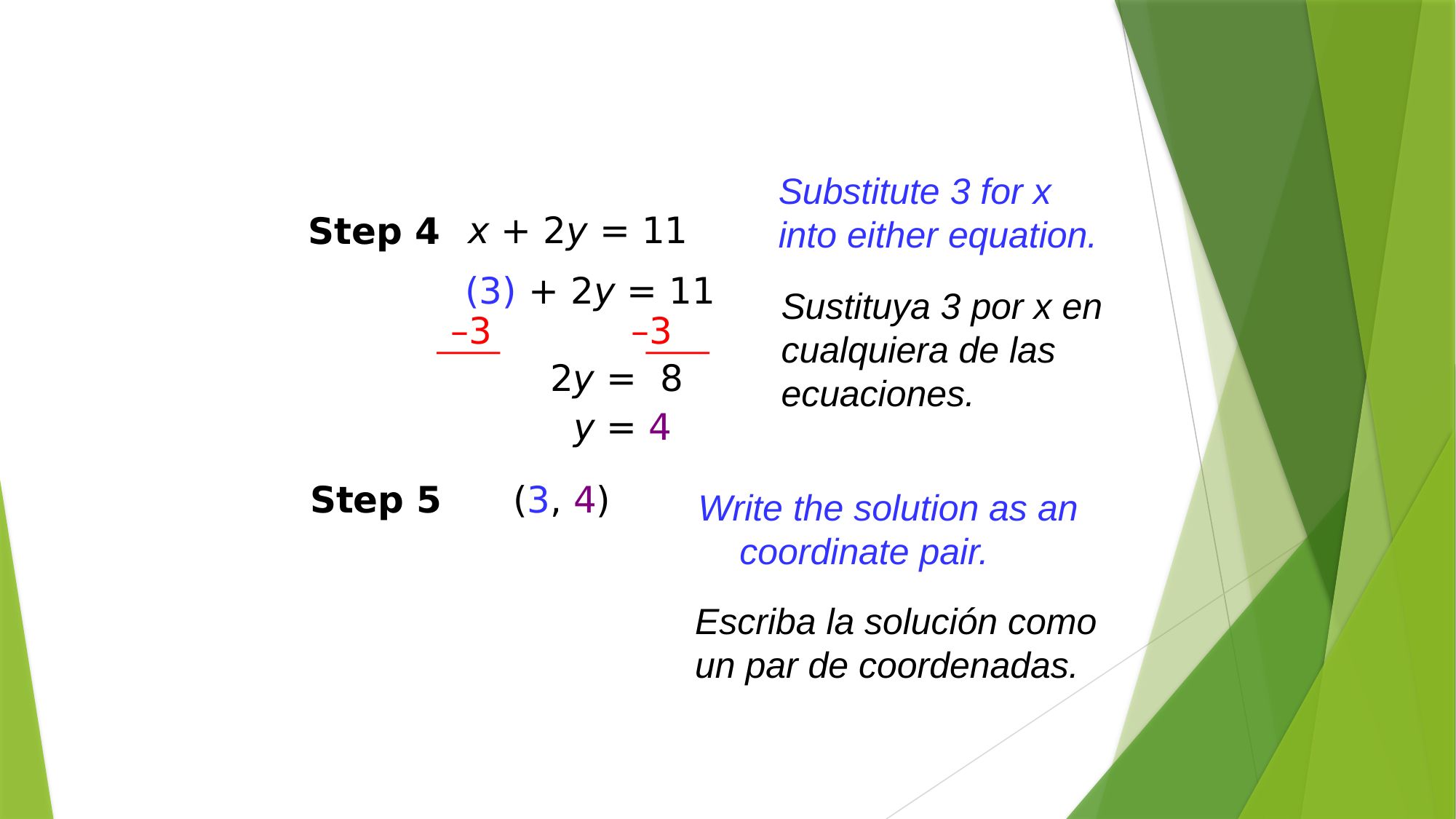

Substitute 3 for x into either equation.
x + 2y = 11
Step 4
(3) + 2y = 11
Sustituya 3 por x en cualquiera de las ecuaciones.

–3            –3
 2y =  8

y = 4
Step 5
(3, 4)
Write the solution as an coordinate pair.
Escriba la solución como un par de coordenadas.